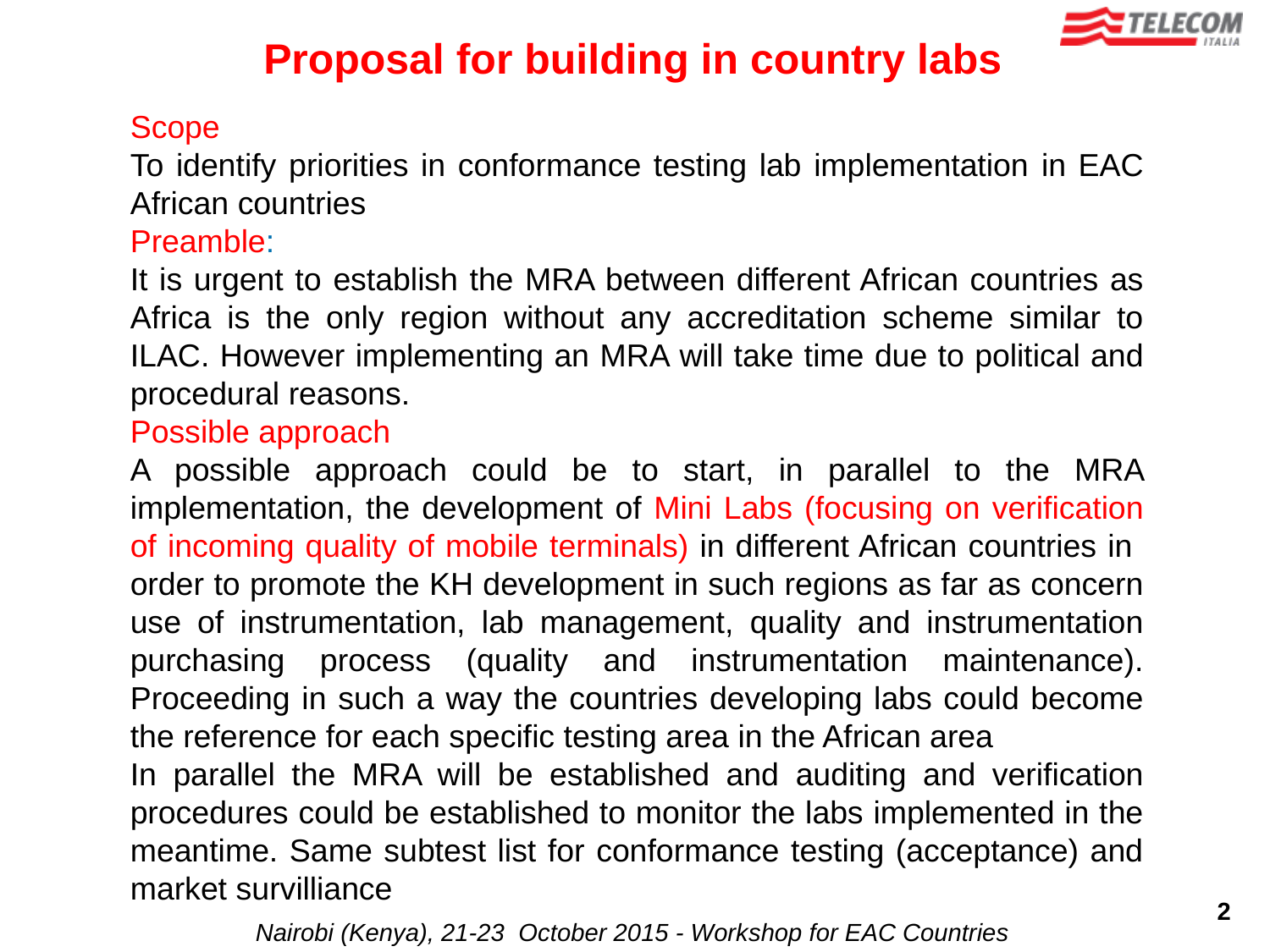

Proposal for building in country labs
Scope
To identify priorities in conformance testing lab implementation in EAC African countries
Preamble:
It is urgent to establish the MRA between different African countries as Africa is the only region without any accreditation scheme similar to ILAC. However implementing an MRA will take time due to political and procedural reasons.
Possible approach
A possible approach could be to start, in parallel to the MRA implementation, the development of Mini Labs (focusing on verification of incoming quality of mobile terminals) in different African countries in  order to promote the KH development in such regions as far as concern use of instrumentation, lab management, quality and instrumentation purchasing process (quality and instrumentation maintenance). Proceeding in such a way the countries developing labs could become the reference for each specific testing area in the African area
In parallel the MRA will be established and auditing and verification procedures could be established to monitor the labs implemented in the meantime. Same subtest list for conformance testing (acceptance) and market survilliance